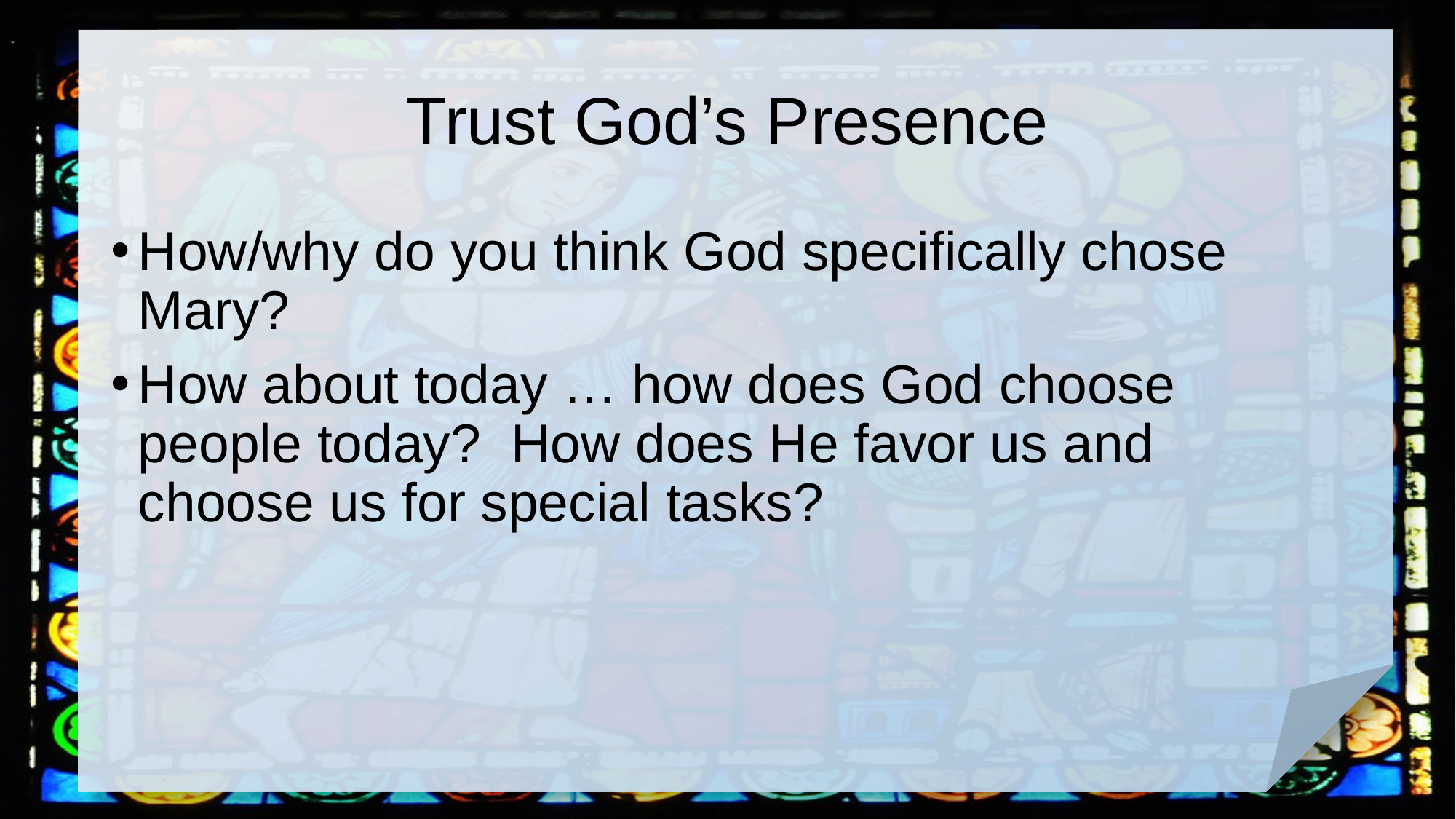

# Trust God’s Presence
How/why do you think God specifically chose Mary?
How about today … how does God choose people today?  How does He favor us and choose us for special tasks?